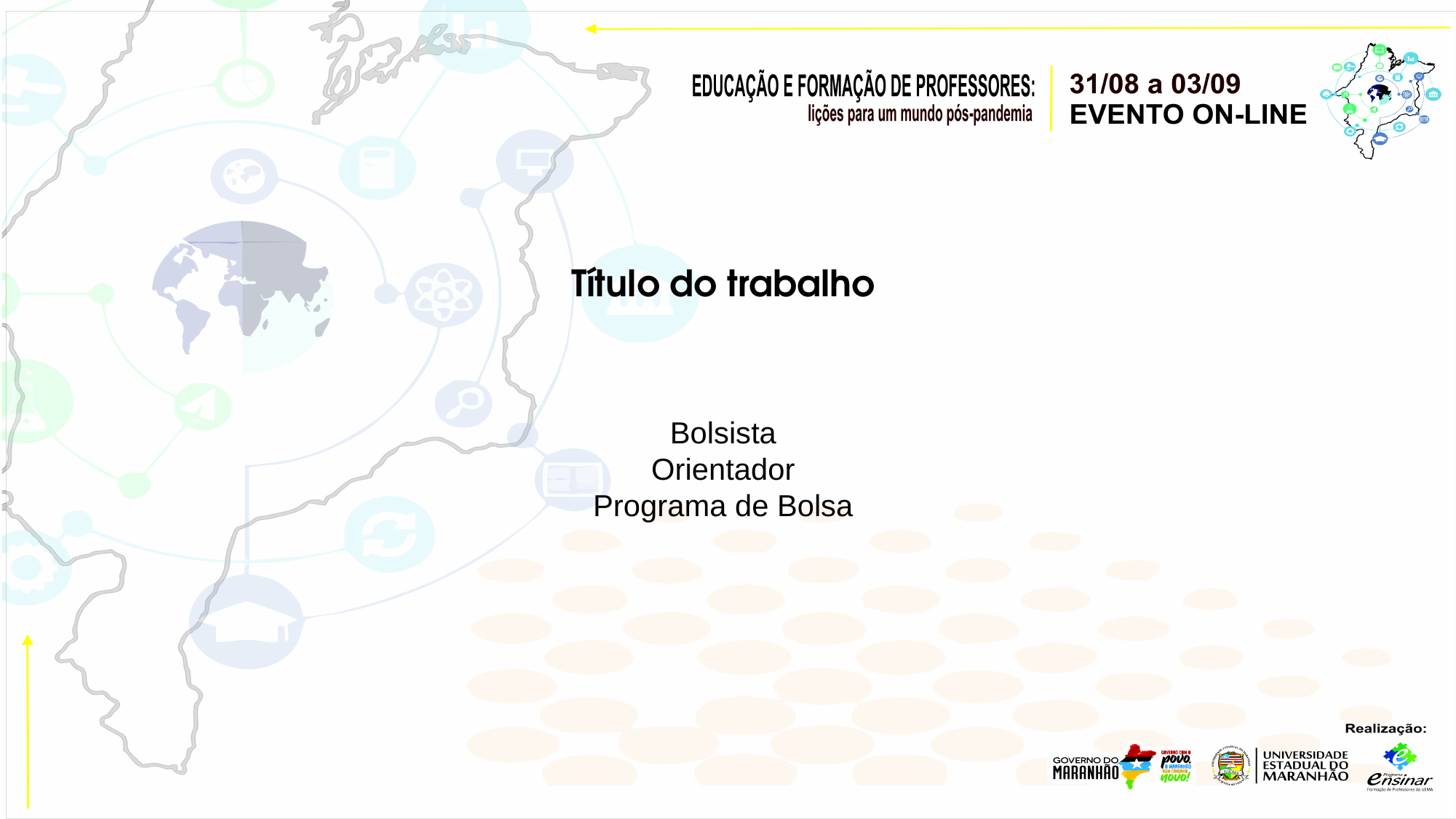

Título do trabalho
Bolsista
Orientador
Programa de Bolsa